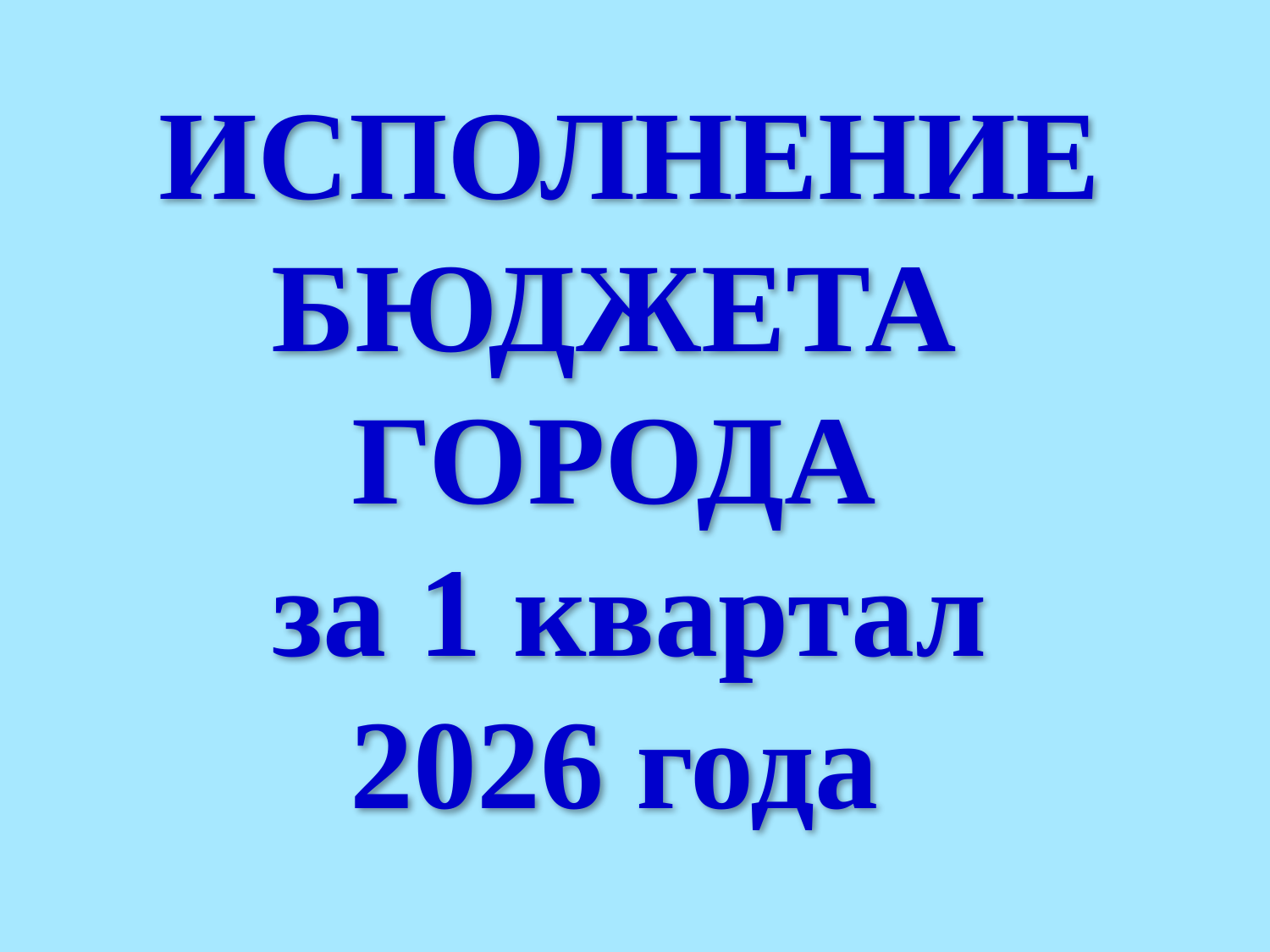

ИСПОЛНЕНИЕ
БЮДЖЕТА
ГОРОДА
за 1 квартал
2026 года